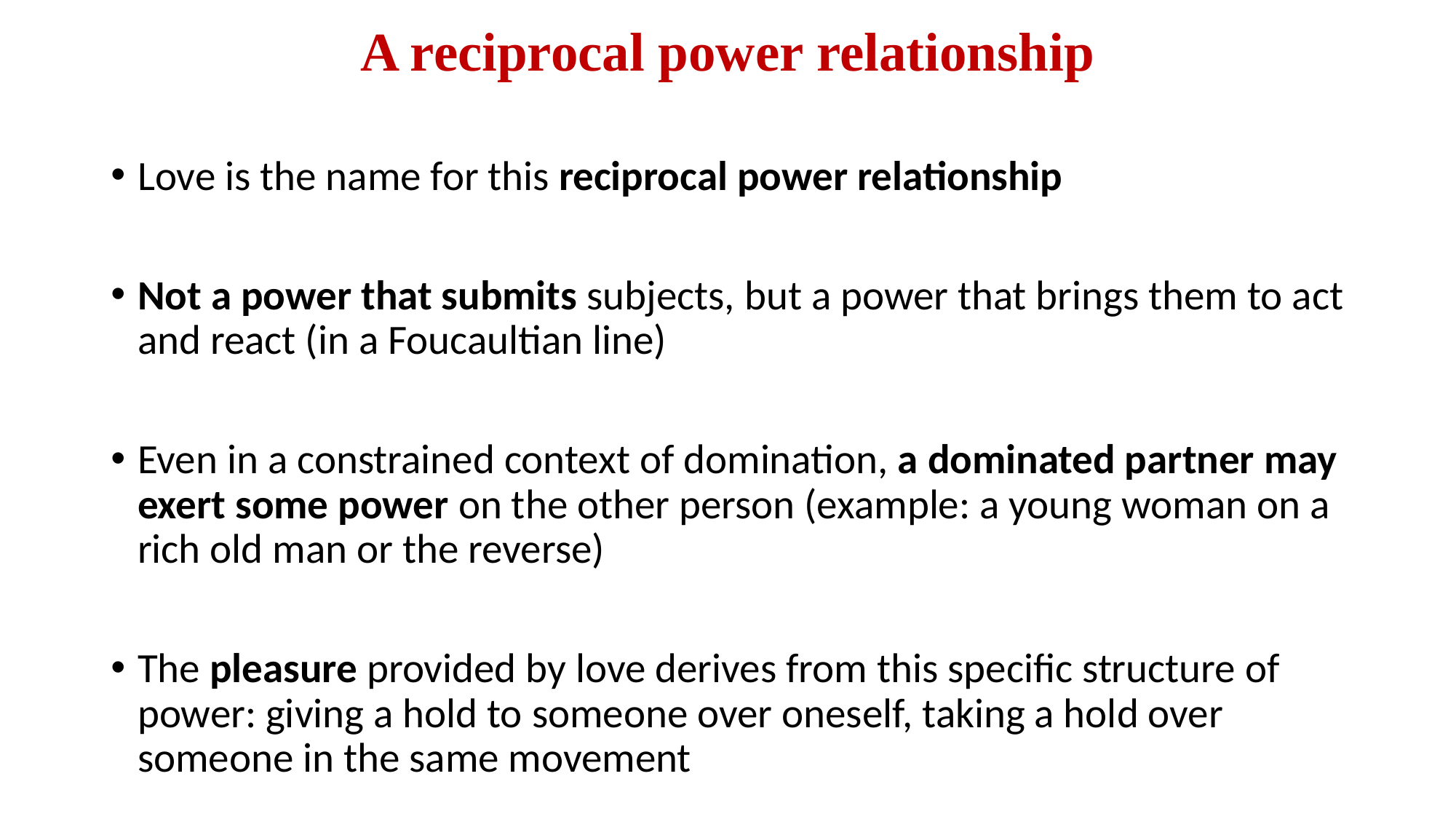

# A reciprocal power relationship
Love is the name for this reciprocal power relationship

Not a power that submits subjects, but a power that brings them to act and react (in a Foucaultian line)

Even in a constrained context of domination, a dominated partner may exert some power on the other person (example: a young woman on a rich old man or the reverse)

The pleasure provided by love derives from this specific structure of power: giving a hold to someone over oneself, taking a hold over someone in the same movement